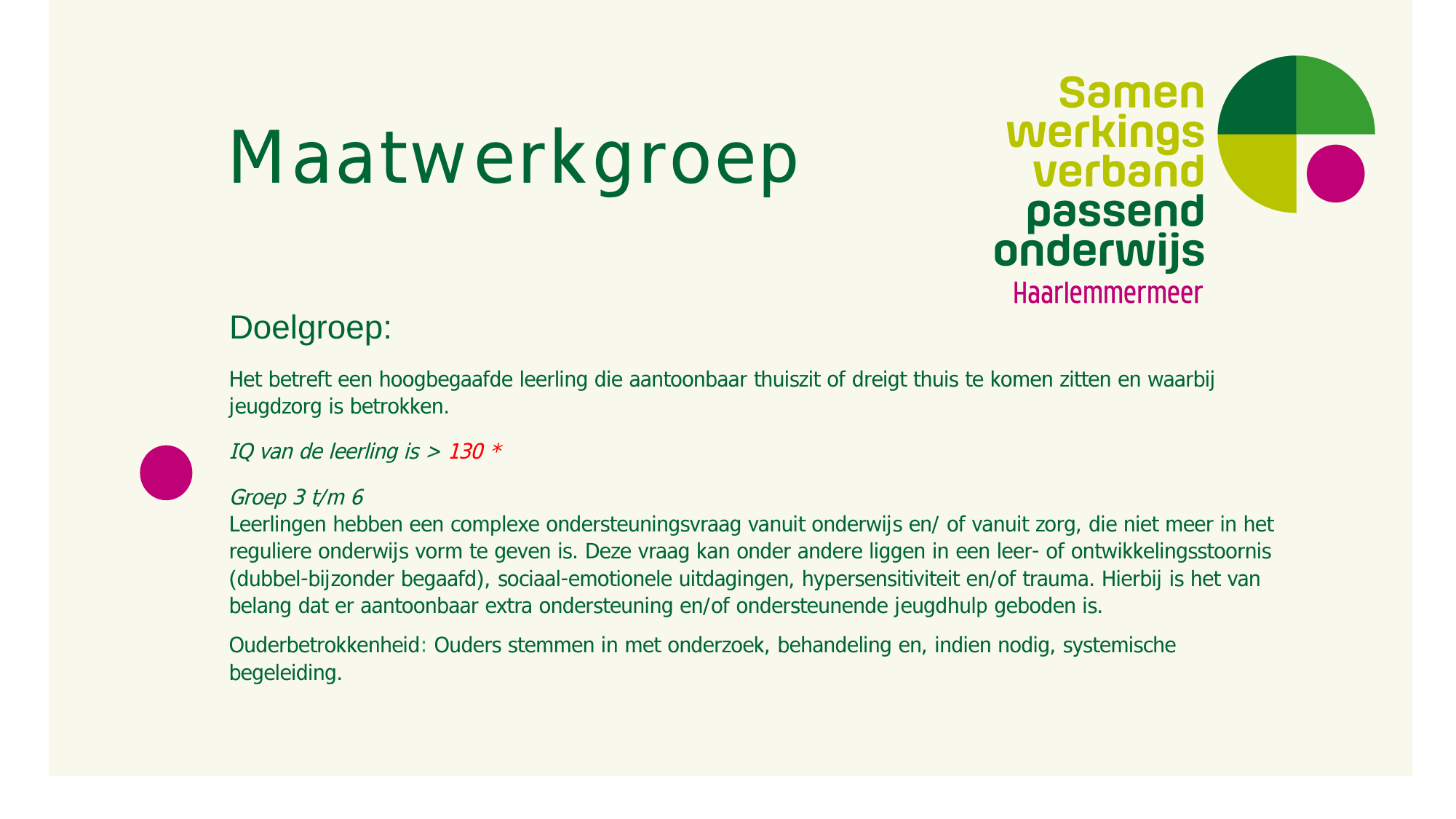

# Maatwerkgroep
Doelgroep:
Het betreft een hoogbegaafde leerling die aantoonbaar thuiszit of dreigt thuis te komen zitten en waarbij jeugdzorg is betrokken.
IQ van de leerling is > 130 *
Groep 3 t/m 6
Leerlingen hebben een complexe ondersteuningsvraag vanuit onderwijs en/ of vanuit zorg, die niet meer in het reguliere onderwijs vorm te geven is. Deze vraag kan onder andere liggen in een leer- of ontwikkelingsstoornis (dubbel-bijzonder begaafd), sociaal-emotionele uitdagingen, hypersensitiviteit en/of trauma. Hierbij is het van belang dat er aantoonbaar extra ondersteuning en/of ondersteunende jeugdhulp geboden is.
Ouderbetrokkenheid: Ouders stemmen in met onderzoek, behandeling en, indien nodig, systemische begeleiding.